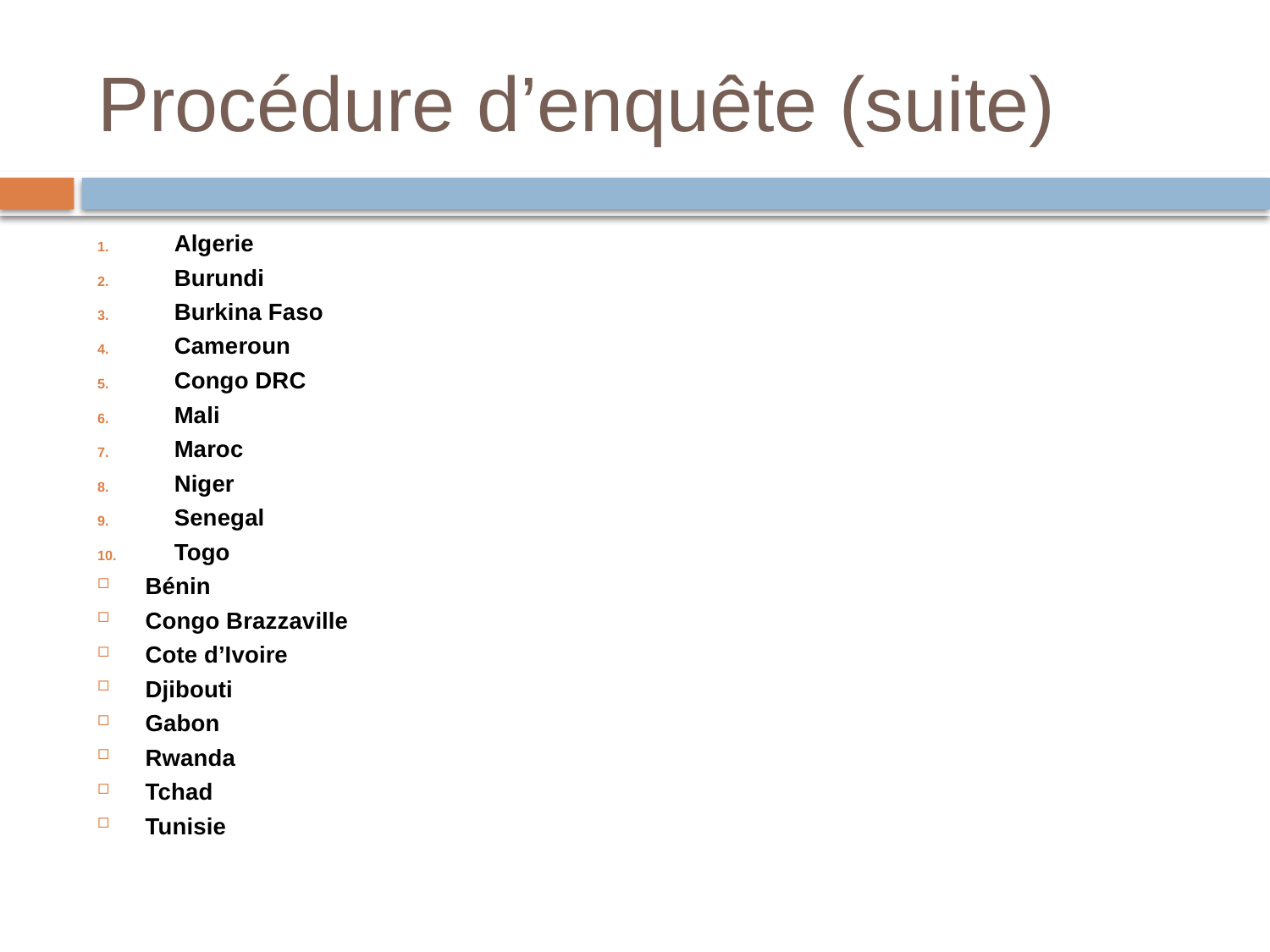

# Procédure d’enquête (suite)
Algerie
Burundi
Burkina Faso
Cameroun
Congo DRC
Mali
Maroc
Niger
Senegal
Togo
Bénin
Congo Brazzaville
Cote d’Ivoire
Djibouti
Gabon
Rwanda
Tchad
Tunisie